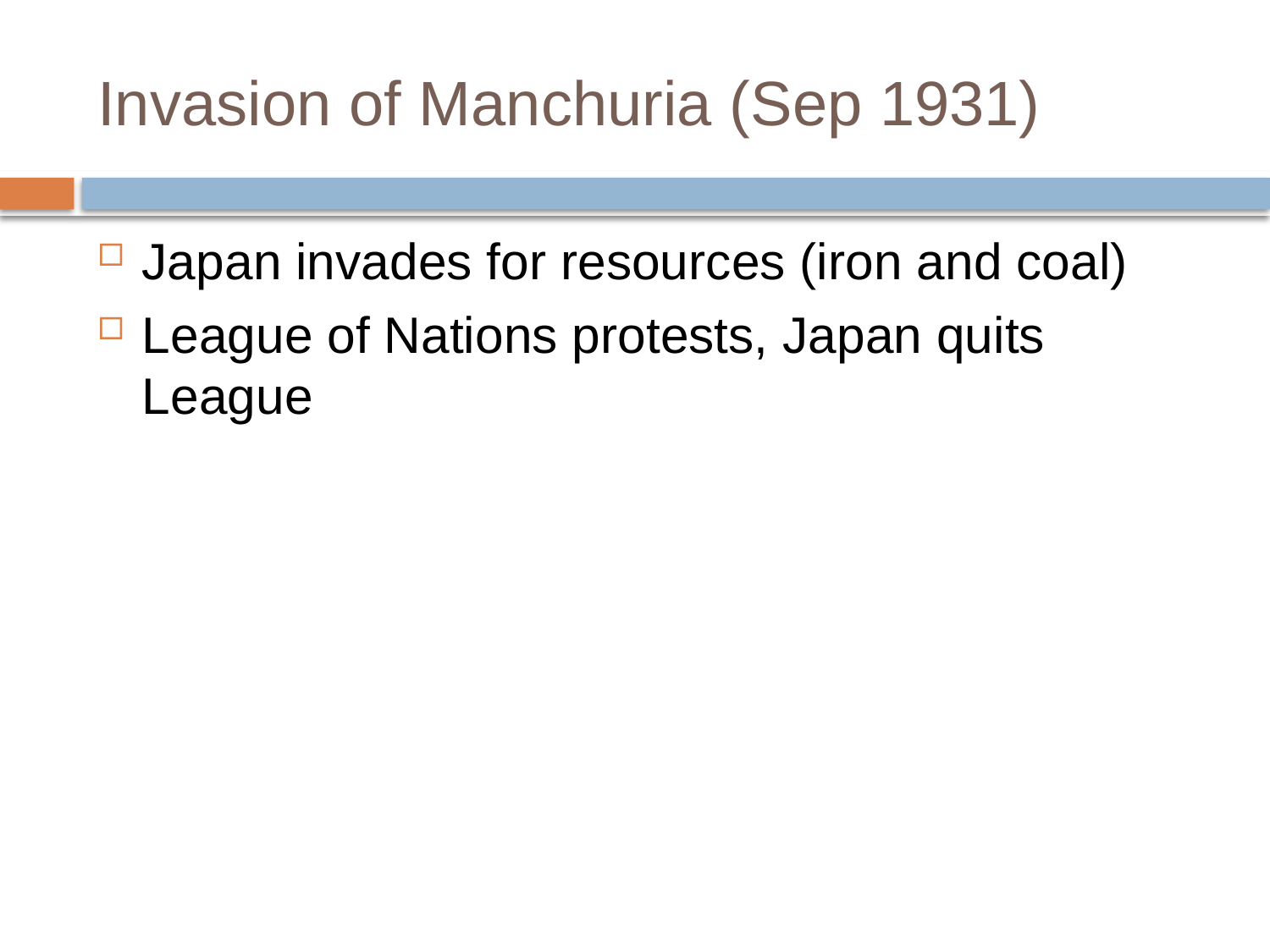

# Invasion of Manchuria (Sep 1931)
Japan invades for resources (iron and coal)
League of Nations protests, Japan quits League